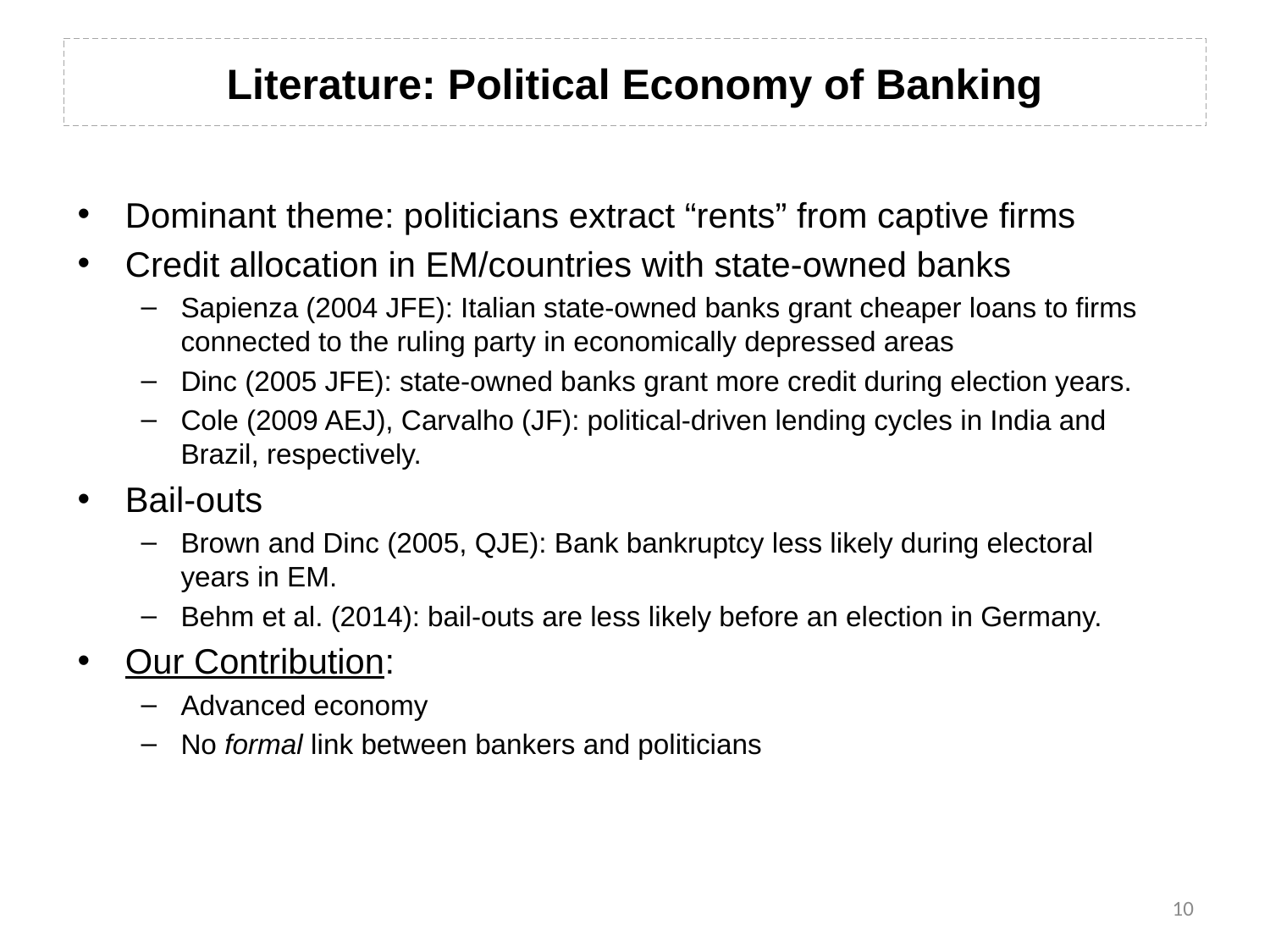

# Literature: Political Economy of Banking
Dominant theme: politicians extract “rents” from captive firms
Credit allocation in EM/countries with state-owned banks
Sapienza (2004 JFE): Italian state-owned banks grant cheaper loans to firms connected to the ruling party in economically depressed areas
Dinc (2005 JFE): state-owned banks grant more credit during election years.
Cole (2009 AEJ), Carvalho (JF): political-driven lending cycles in India and Brazil, respectively.
Bail-outs
Brown and Dinc (2005, QJE): Bank bankruptcy less likely during electoral years in EM.
Behm et al. (2014): bail-outs are less likely before an election in Germany.
Our Contribution:
Advanced economy
No formal link between bankers and politicians

10